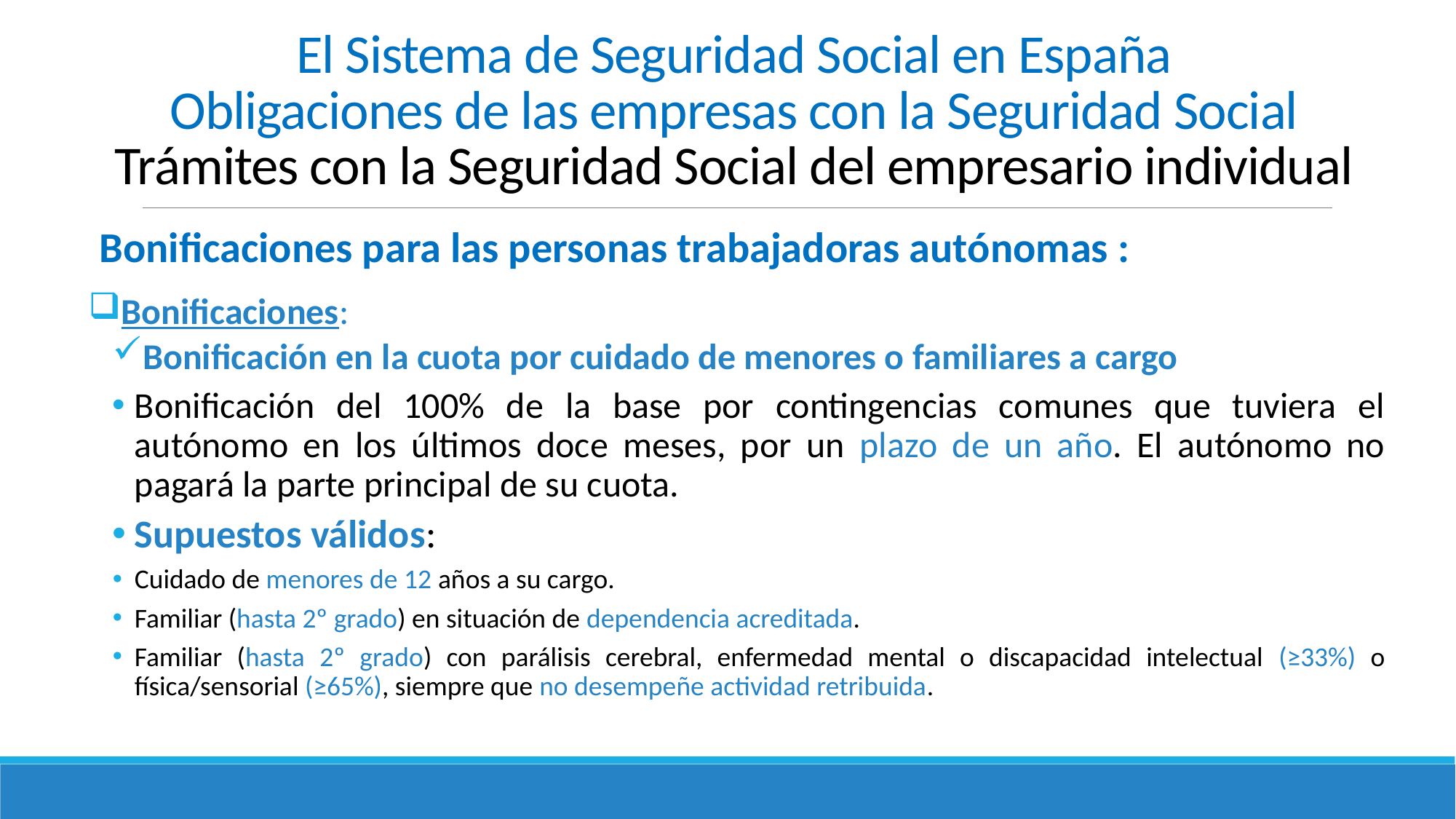

# El Sistema de Seguridad Social en España Obligaciones de las empresas con la Seguridad Social Trámites con la Seguridad Social del empresario individual
Bonificaciones para las personas trabajadoras autónomas :
Bonificaciones:
Bonificación en la cuota por cuidado de menores o familiares a cargo
Bonificación del 100% de la base por contingencias comunes que tuviera el autónomo en los últimos doce meses, por un plazo de un año. El autónomo no pagará la parte principal de su cuota.
Supuestos válidos:
Cuidado de menores de 12 años a su cargo.
Familiar (hasta 2º grado) en situación de dependencia acreditada.
Familiar (hasta 2º grado) con parálisis cerebral, enfermedad mental o discapacidad intelectual (≥33%) o física/sensorial (≥65%), siempre que no desempeñe actividad retribuida.